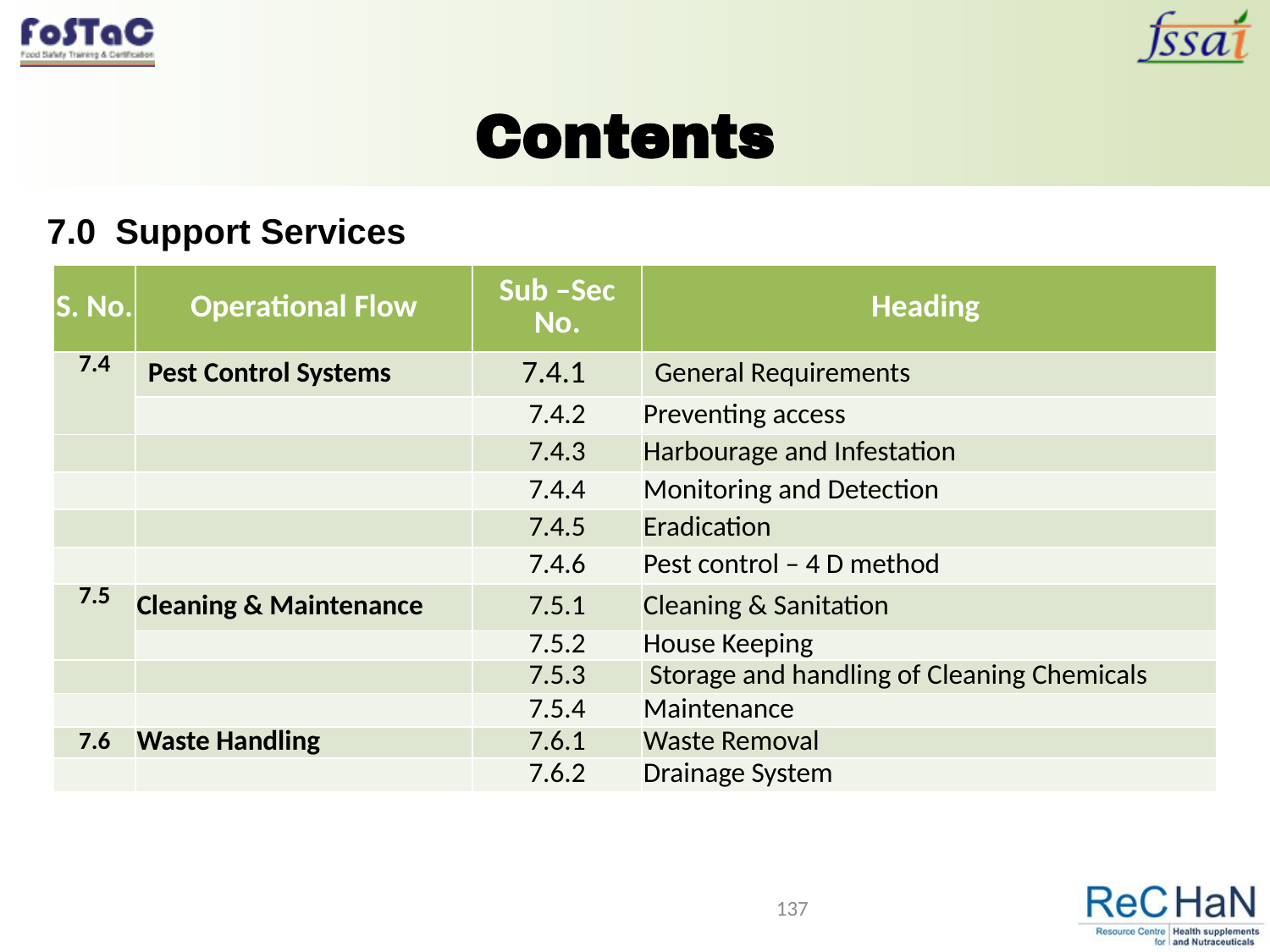

# Contents
7.0  Support Services

| S. No. | Operational Flow | Sub –Sec No. | Heading |
| --- | --- | --- | --- |
| 7.4 | Pest Control Systems | 7.4.1 | General Requirements |
|  |  | 7.4.2 | Preventing access |
|  |  | 7.4.3 | Harbourage and Infestation |
|  |  | 7.4.4 | Monitoring and Detection |
|  |  | 7.4.5 | Eradication |
|  |  | 7.4.6 | Pest control – 4 D method |
| 7.5 | Cleaning & Maintenance | 7.5.1 | Cleaning & Sanitation |
|  |  | 7.5.2 | House Keeping |
|  |  | 7.5.3 | Storage and handling of Cleaning Chemicals |
|  |  | 7.5.4 | Maintenance |
| 7.6 | Waste Handling | 7.6.1 | Waste Removal |
|  |  | 7.6.2 | Drainage System |
137